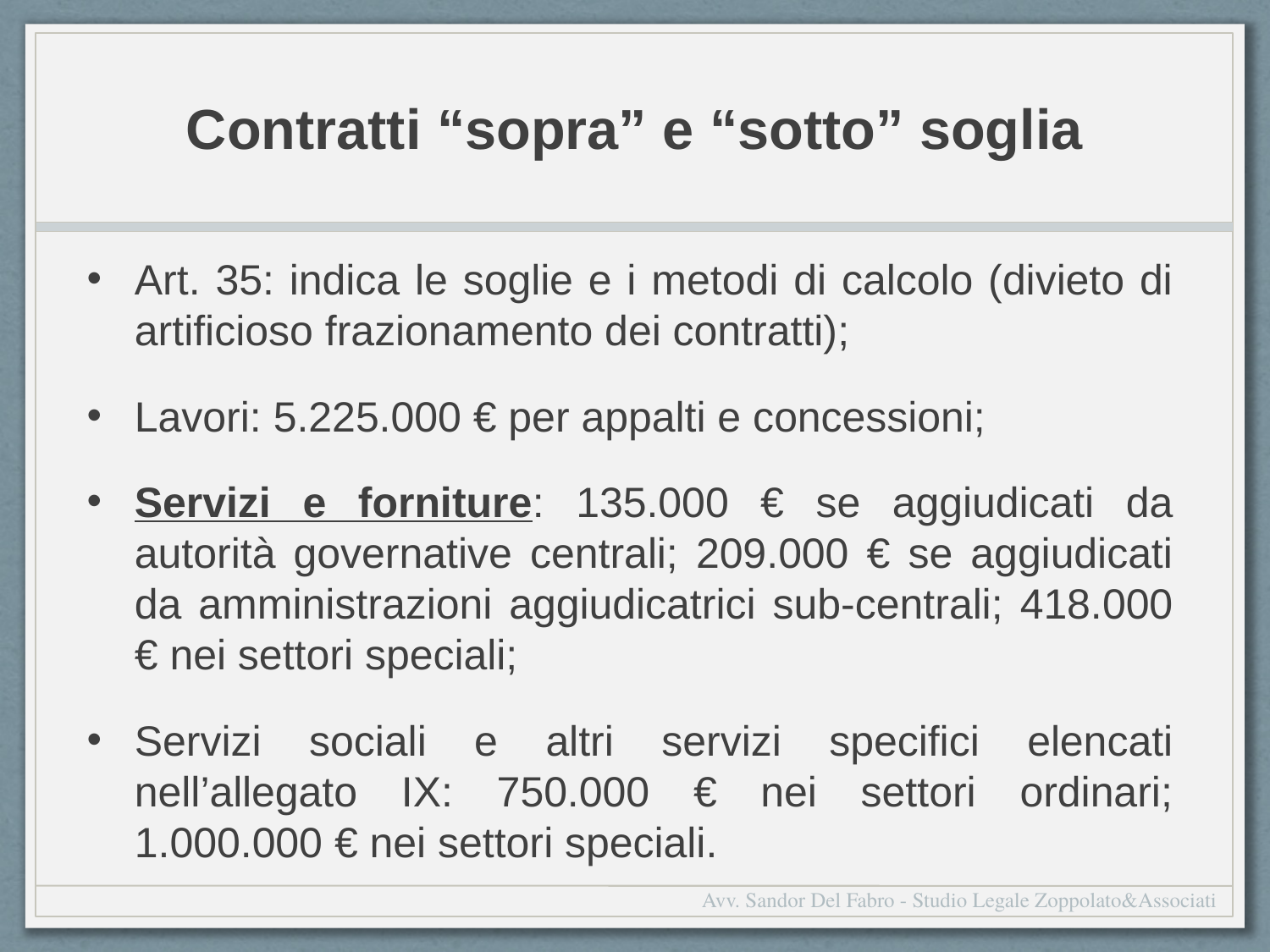

# Contratti “sopra” e “sotto” soglia
Art. 35: indica le soglie e i metodi di calcolo (divieto di artificioso frazionamento dei contratti);
Lavori: 5.225.000 € per appalti e concessioni;
Servizi e forniture: 135.000 € se aggiudicati da autorità governative centrali; 209.000 € se aggiudicati da amministrazioni aggiudicatrici sub-centrali; 418.000 € nei settori speciali;
Servizi sociali e altri servizi specifici elencati nell’allegato IX: 750.000 € nei settori ordinari; 1.000.000 € nei settori speciali.

Avv. Sandor Del Fabro - Studio Legale Zoppolato&Associati